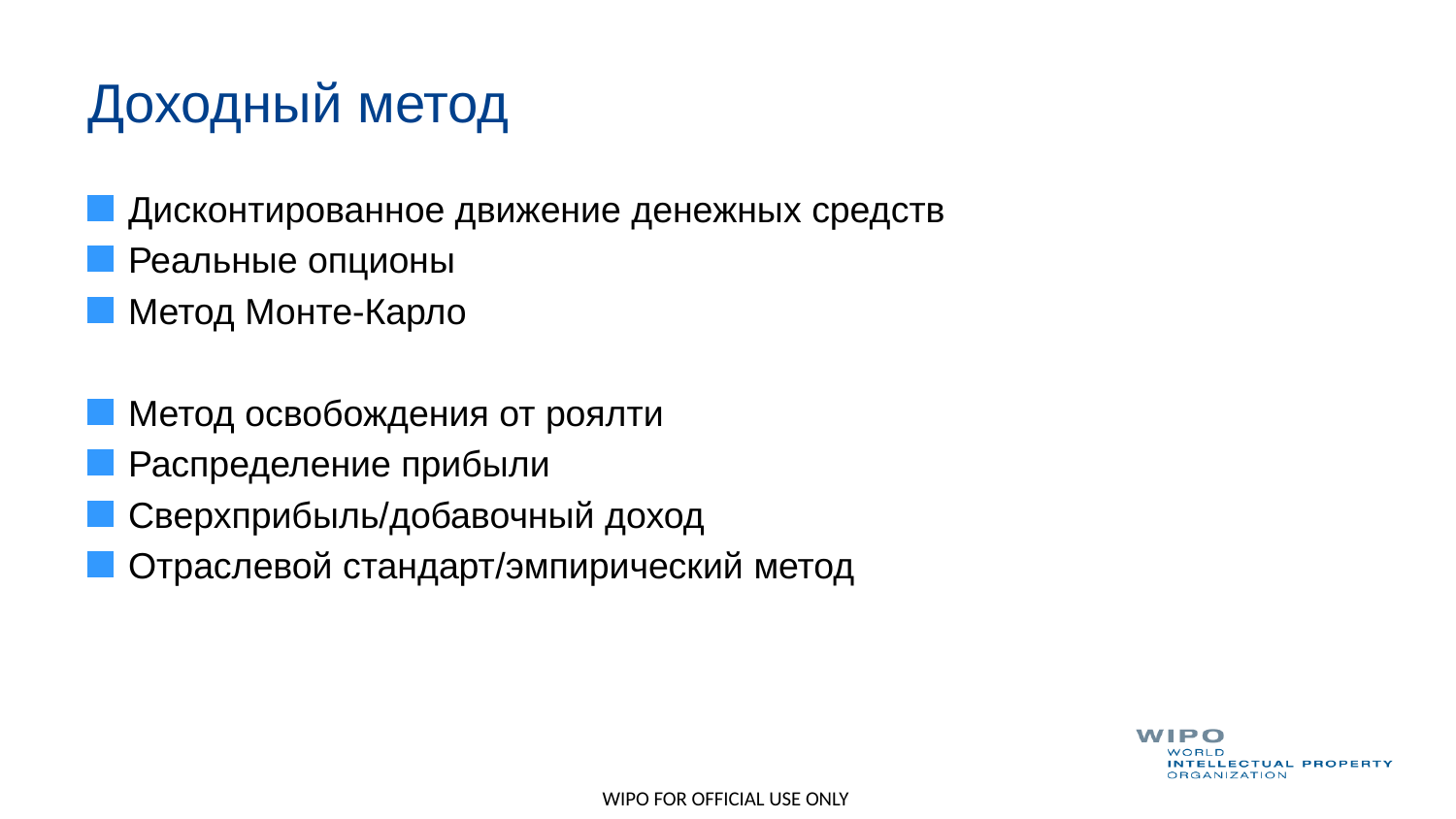

# Доходный метод
Дисконтированное движение денежных средств
Реальные опционы
Метод Монте-Карло

Метод освобождения от роялти
Распределение прибыли
Сверхприбыль/добавочный доход
Отраслевой стандарт/эмпирический метод